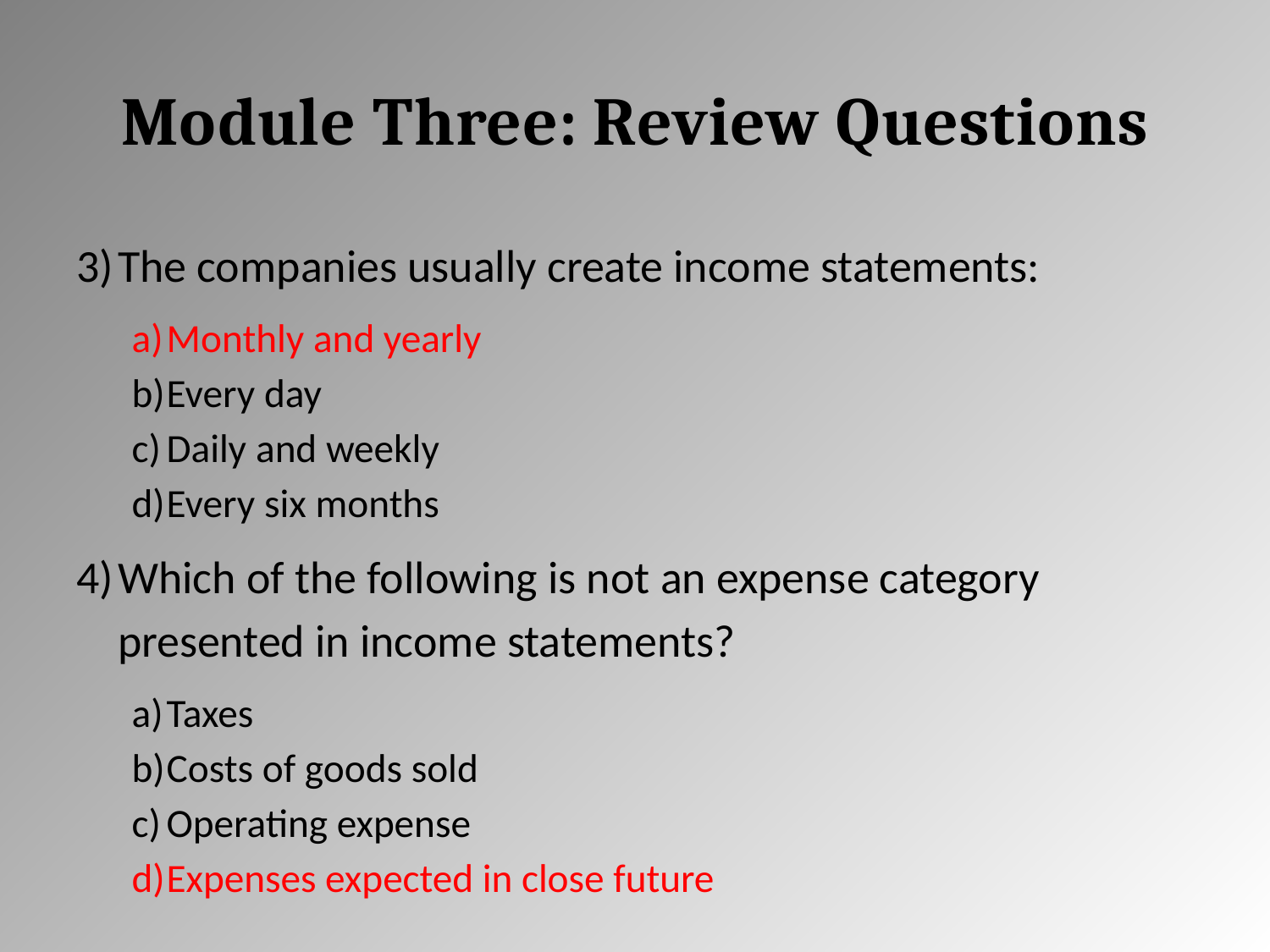

# Module Three: Review Questions
The companies usually create income statements:
Monthly and yearly
Every day
Daily and weekly
Every six months
Which of the following is not an expense category presented in income statements?
Taxes
Costs of goods sold
Operating expense
Expenses expected in close future